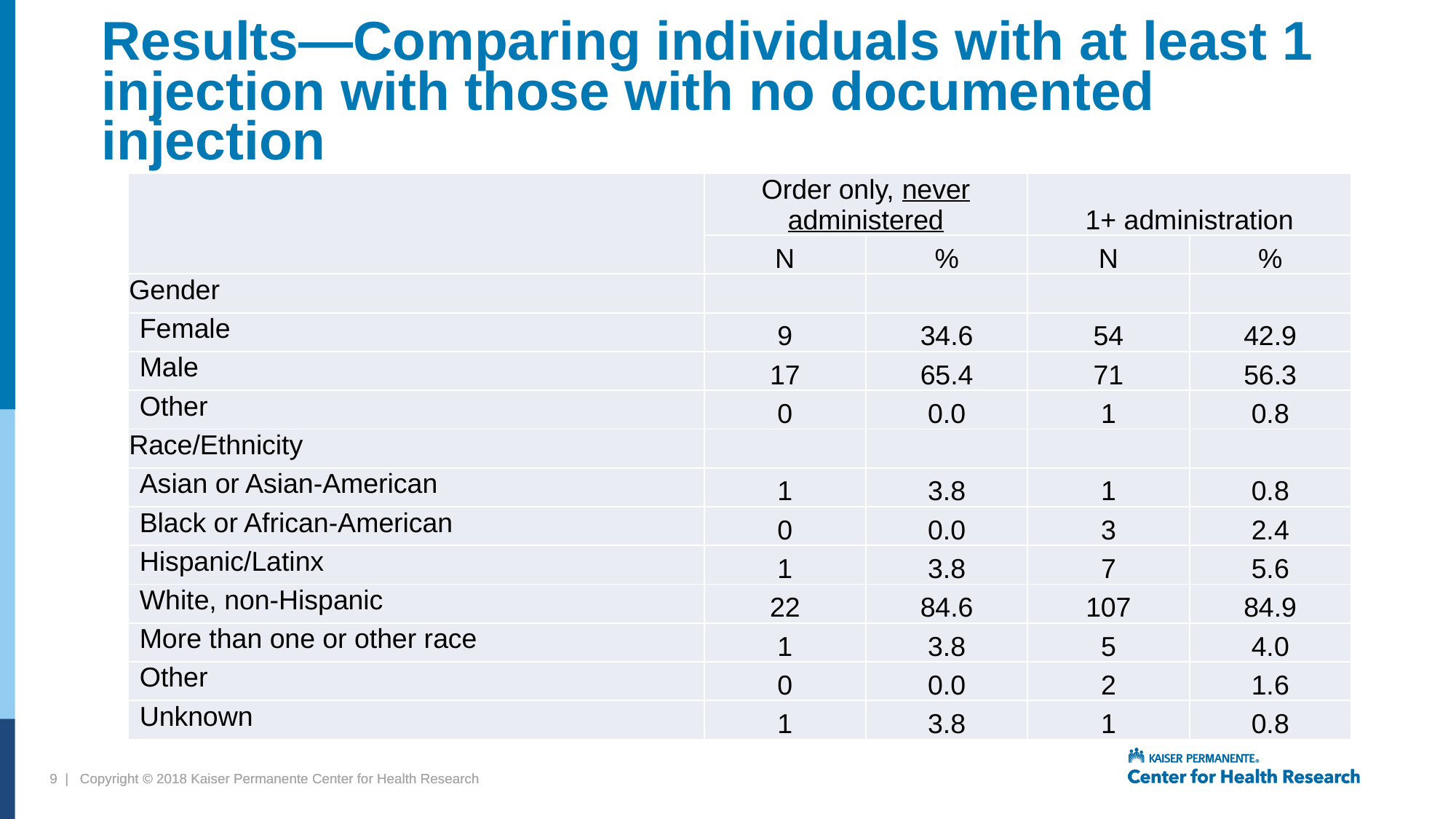

# Results—Comparing individuals with at least 1 injection with those with no documented injection
|  | Order only, never administered |  | 1+ administration |  |
| --- | --- | --- | --- | --- |
|  | N | % | N | % |
| Gender |  |  |  |  |
| Female | 9 | 34.6 | 54 | 42.9 |
| Male | 17 | 65.4 | 71 | 56.3 |
| Other | 0 | 0.0 | 1 | 0.8 |
| Race/Ethnicity |  |  |  |  |
| Asian or Asian-American | 1 | 3.8 | 1 | 0.8 |
| Black or African-American | 0 | 0.0 | 3 | 2.4 |
| Hispanic/Latinx | 1 | 3.8 | 7 | 5.6 |
| White, non-Hispanic | 22 | 84.6 | 107 | 84.9 |
| More than one or other race | 1 | 3.8 | 5 | 4.0 |
| Other | 0 | 0.0 | 2 | 1.6 |
| Unknown | 1 | 3.8 | 1 | 0.8 |